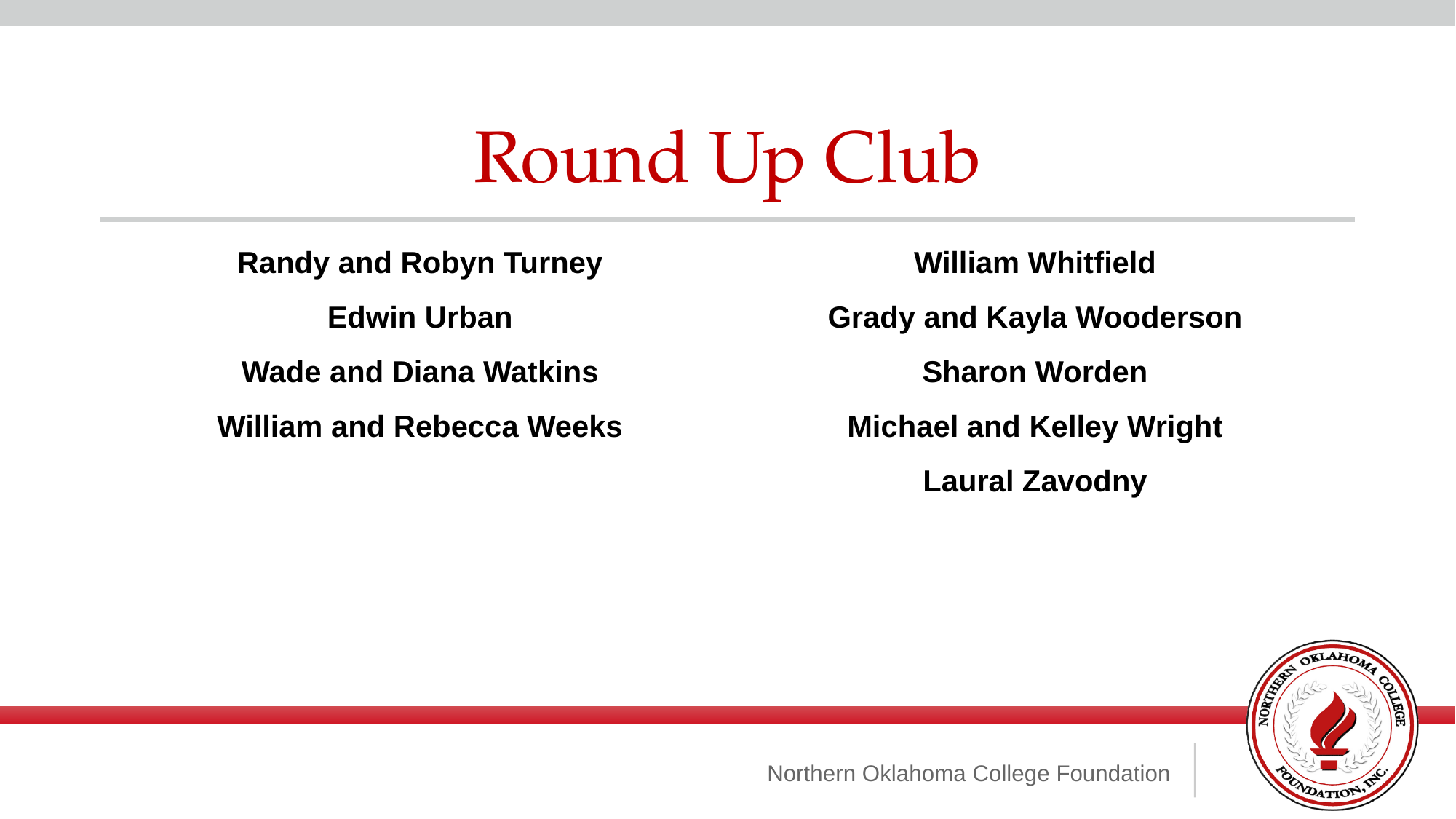

Round Up Club
Randy and Robyn Turney
Edwin Urban
Wade and Diana Watkins
William and Rebecca Weeks

William Whitfield
Grady and Kayla Wooderson
Sharon Worden
Michael and Kelley Wright
Laural Zavodny